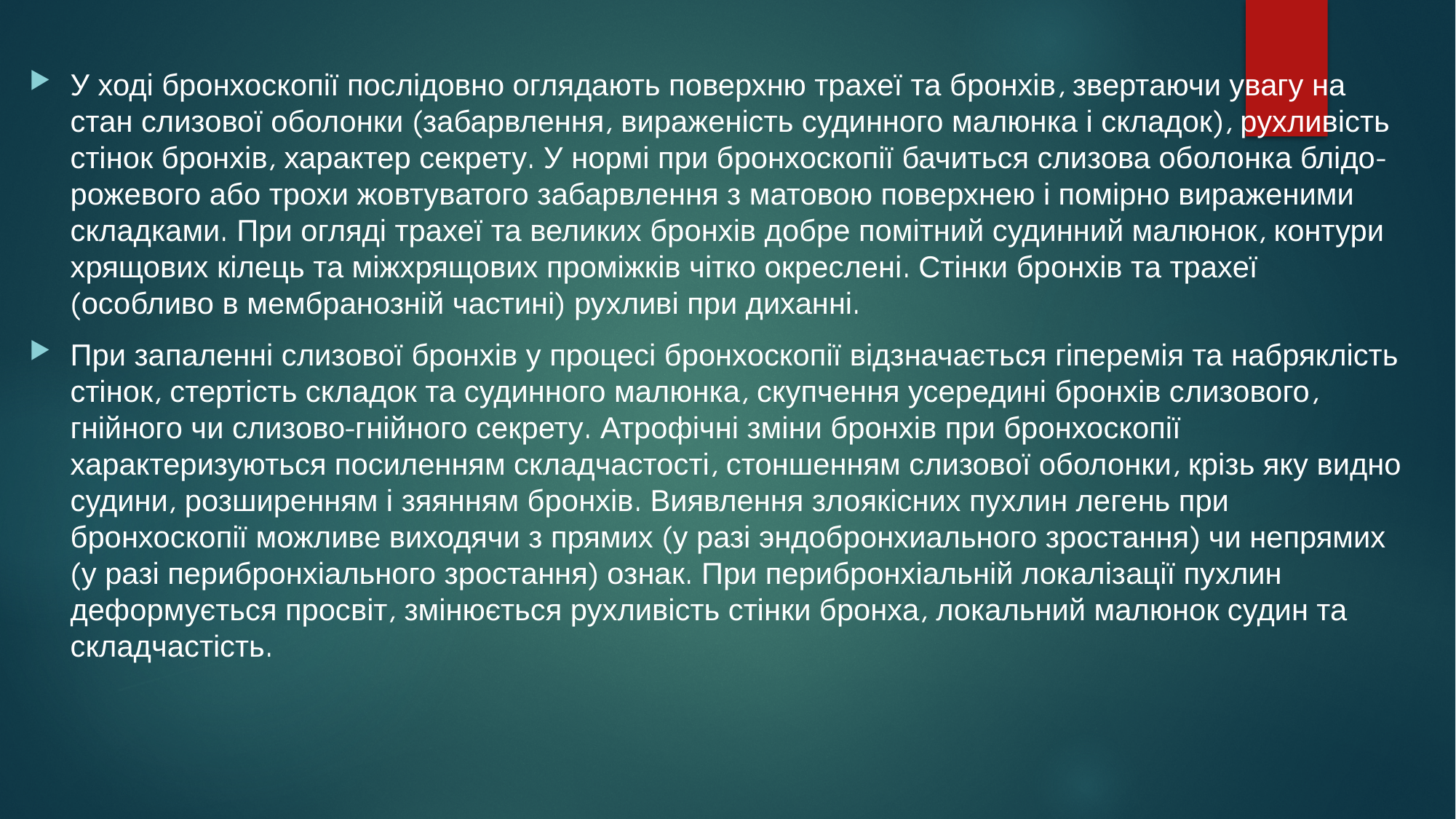

У ході бронхоскопії послідовно оглядають поверхню трахеї та бронхів, звертаючи увагу на стан слизової оболонки (забарвлення, вираженість судинного малюнка і складок), рухливість стінок бронхів, характер секрету. У нормі при бронхоскопії бачиться слизова оболонка блідо-рожевого або трохи жовтуватого забарвлення з матовою поверхнею і помірно вираженими складками. При огляді трахеї та великих бронхів добре помітний судинний малюнок, контури хрящових кілець та міжхрящових проміжків чітко окреслені. Стінки бронхів та трахеї (особливо в мембранозній частині) рухливі при диханні.
При запаленні слизової бронхів у процесі бронхоскопії відзначається гіперемія та набряклість стінок, стертість складок та судинного малюнка, скупчення усередині бронхів слизового, гнійного чи слизово-гнійного секрету. Атрофічні зміни бронхів при бронхоскопії характеризуються посиленням складчастості, стоншенням слизової оболонки, крізь яку видно судини, розширенням і зяянням бронхів. Виявлення злоякісних пухлин легень при бронхоскопії можливе виходячи з прямих (у разі эндобронхиального зростання) чи непрямих (у разі перибронхіального зростання) ознак. При перибронхіальній локалізації пухлин деформується просвіт, змінюється рухливість стінки бронха, локальний малюнок судин та складчастість.